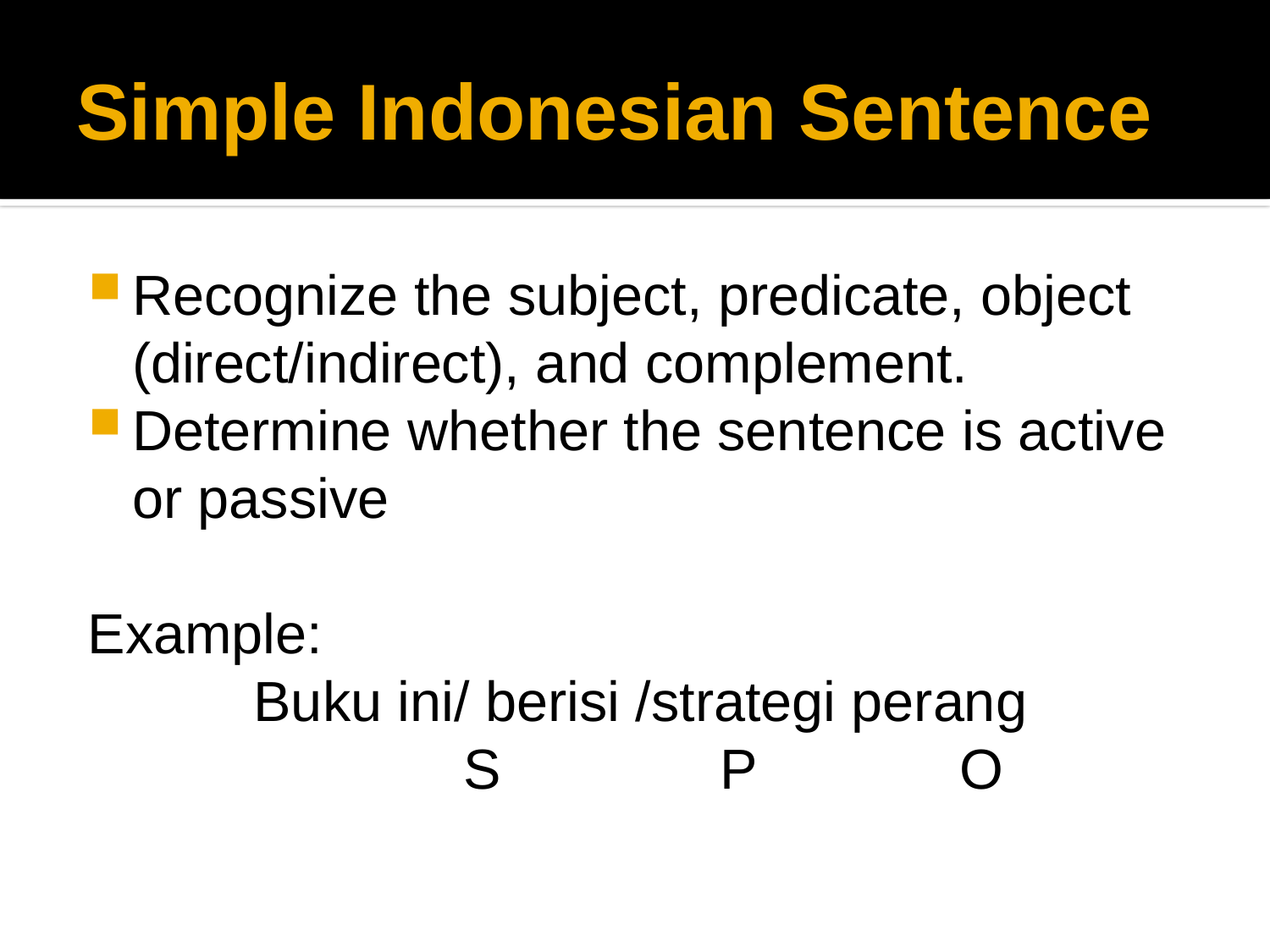

# Simple Indonesian Sentence
Recognize the subject, predicate, object (direct/indirect), and complement.
Determine whether the sentence is active or passive

Example:
Buku ini/ berisi /strategi perang
                        S              P             O